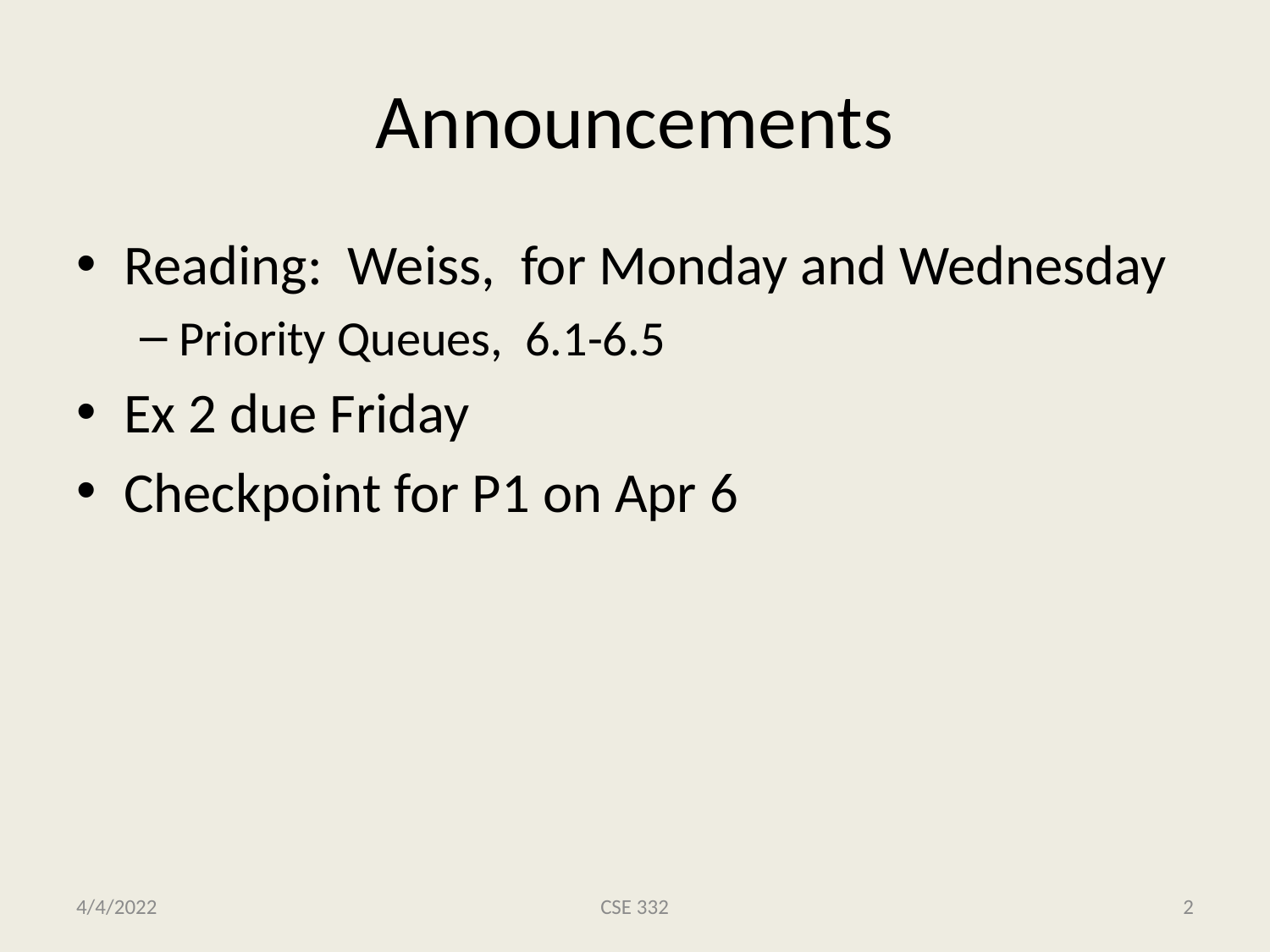

# Announcements
Reading:  Weiss,  for Monday and Wednesday
Priority Queues,  6.1-6.5
Ex 2 due Friday
Checkpoint for P1 on Apr 6
4/4/2022
CSE 332
2